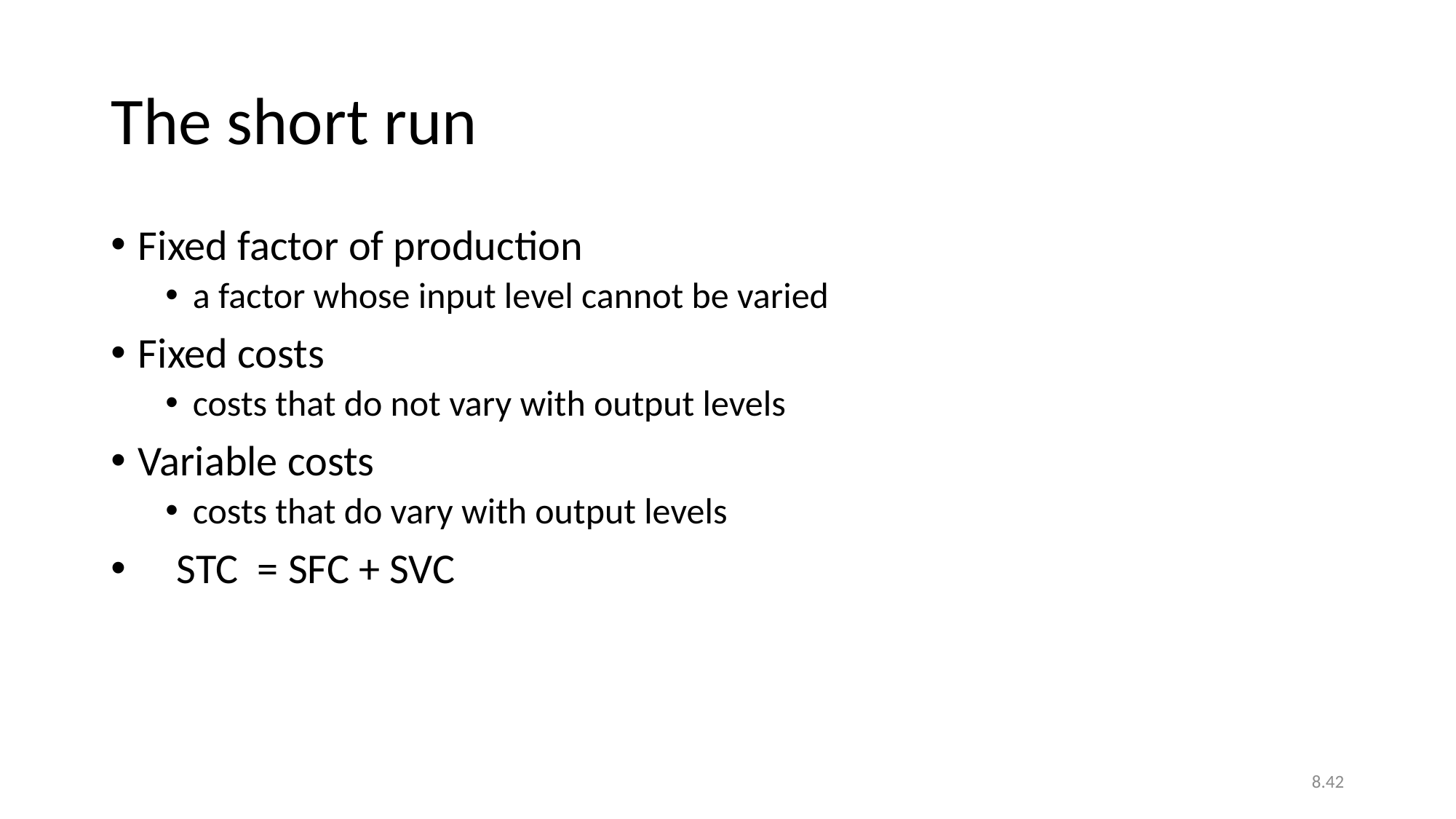

# The short run
Fixed factor of production
a factor whose input level cannot be varied
Fixed costs
costs that do not vary with output levels
Variable costs
costs that do vary with output levels
    STC  = SFC + SVC
8.42